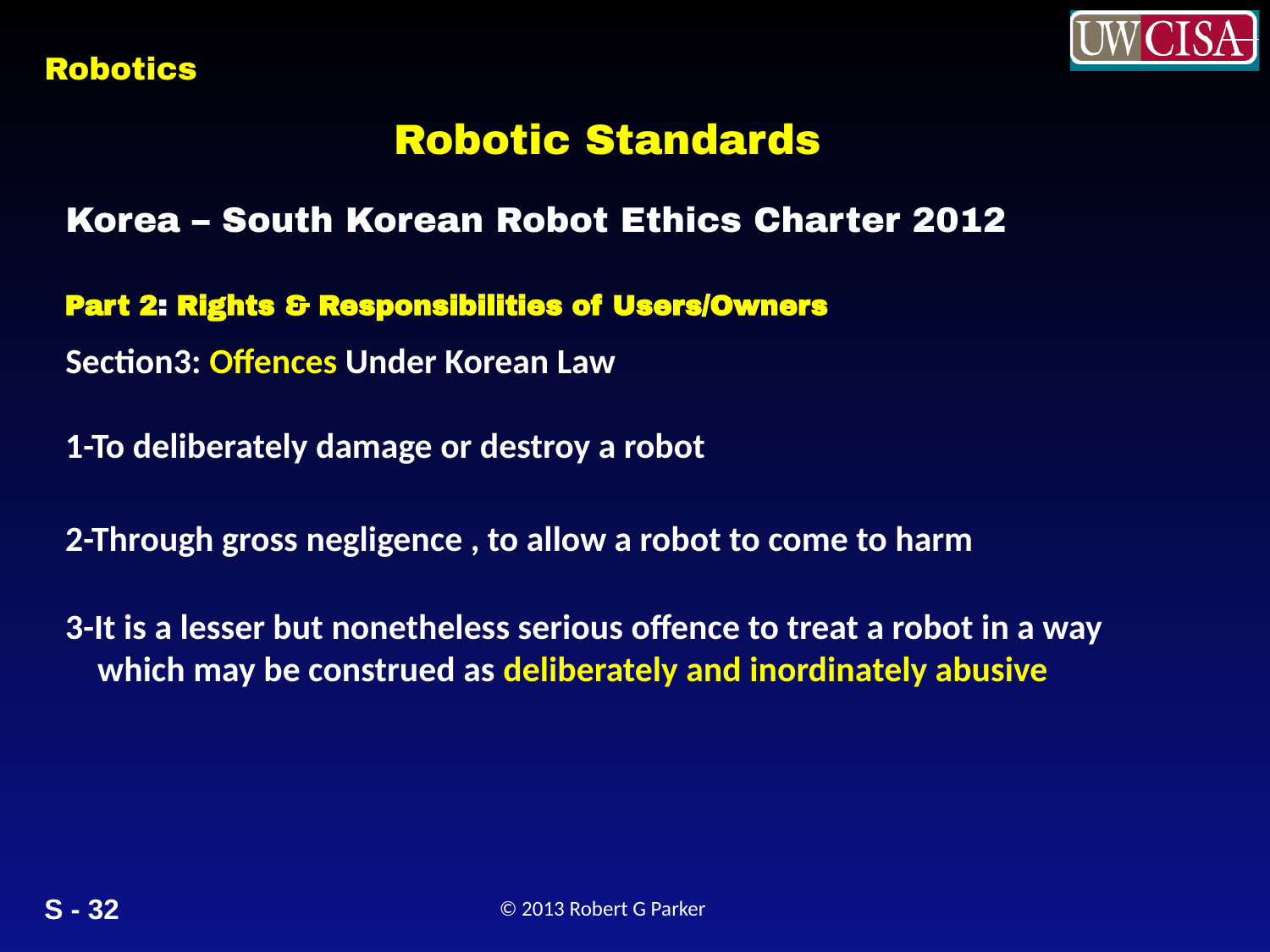

Robotic Standards
Korea – South Korean Robot Ethics Charter 2012
Part 2: Rights & Responsibilities of Users/Owners
Section3: Offences Under Korean Law
1-To deliberately damage or destroy a robot
2-Through gross negligence , to allow a robot to come to harm
3-It is a lesser but nonetheless serious offence to treat a robot in a way which may be construed as deliberately and inordinately abusive